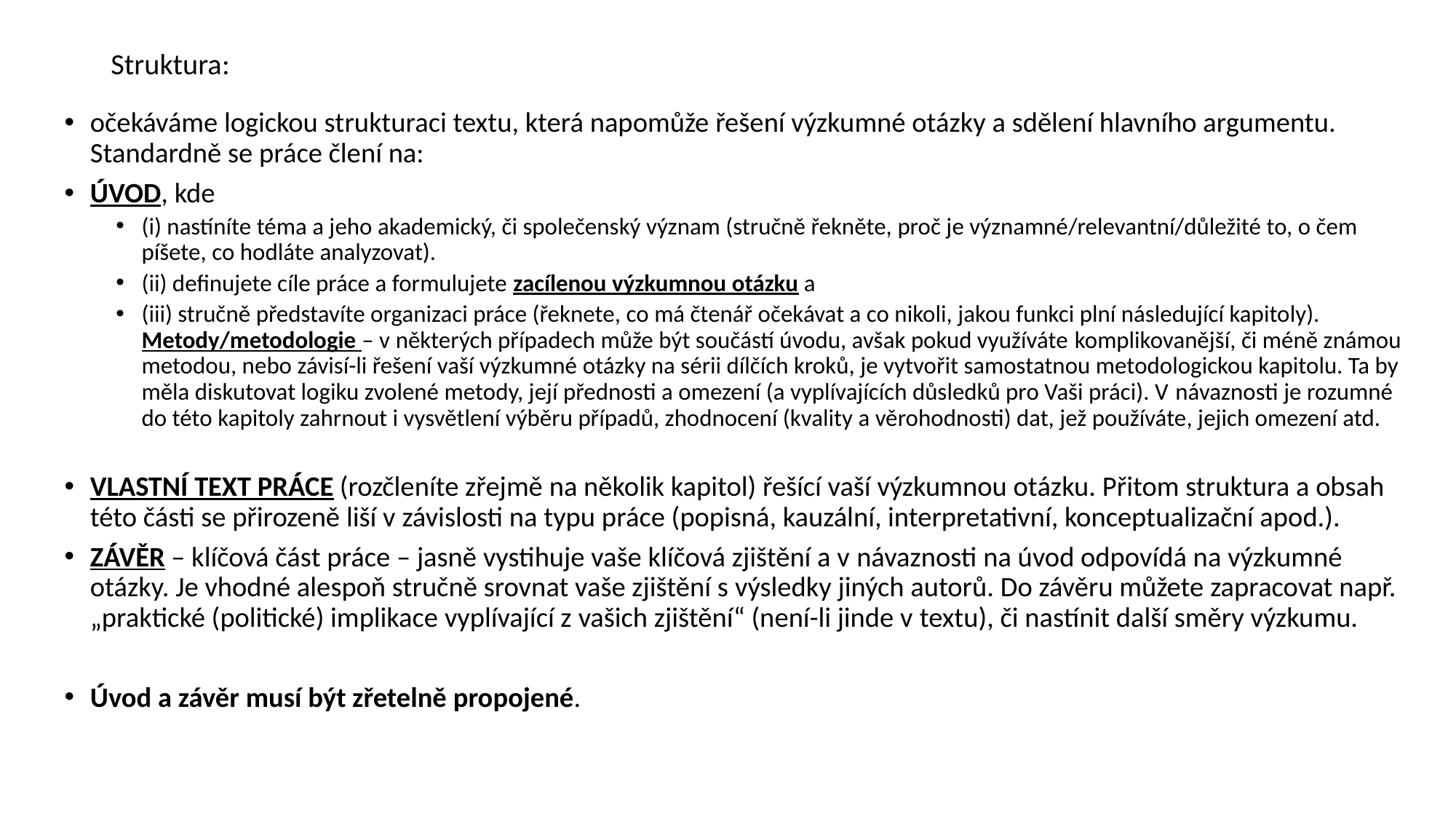

# Struktura:
očekáváme logickou strukturaci textu, která napomůže řešení výzkumné otázky a sdělení hlavního argumentu. Standardně se práce člení na:
ÚVOD, kde
(i) nastíníte téma a jeho akademický, či společenský význam (stručně řekněte, proč je významné/relevantní/důležité to, o čem píšete, co hodláte analyzovat).
(ii) definujete cíle práce a formulujete zacílenou výzkumnou otázku a
(iii) stručně představíte organizaci práce (řeknete, co má čtenář očekávat a co nikoli, jakou funkci plní následující kapitoly). Metody/metodologie – v některých případech může být součástí úvodu, avšak pokud využíváte komplikovanější, či méně známou metodou, nebo závisí-li řešení vaší výzkumné otázky na sérii dílčích kroků, je vytvořit samostatnou metodologickou kapitolu. Ta by měla diskutovat logiku zvolené metody, její přednosti a omezení (a vyplívajících důsledků pro Vaši práci). V návaznosti je rozumné do této kapitoly zahrnout i vysvětlení výběru případů, zhodnocení (kvality a věrohodnosti) dat, jež používáte, jejich omezení atd.

VLASTNÍ TEXT PRÁCE (rozčleníte zřejmě na několik kapitol) řešící vaší výzkumnou otázku. Přitom struktura a obsah této části se přirozeně liší v závislosti na typu práce (popisná, kauzální, interpretativní, konceptualizační apod.).
ZÁVĚR – klíčová část práce – jasně vystihuje vaše klíčová zjištění a v návaznosti na úvod odpovídá na výzkumné otázky. Je vhodné alespoň stručně srovnat vaše zjištění s výsledky jiných autorů. Do závěru můžete zapracovat např. „praktické (politické) implikace vyplívající z vašich zjištění“ (není-li jinde v textu), či nastínit další směry výzkumu.

Úvod a závěr musí být zřetelně propojené.